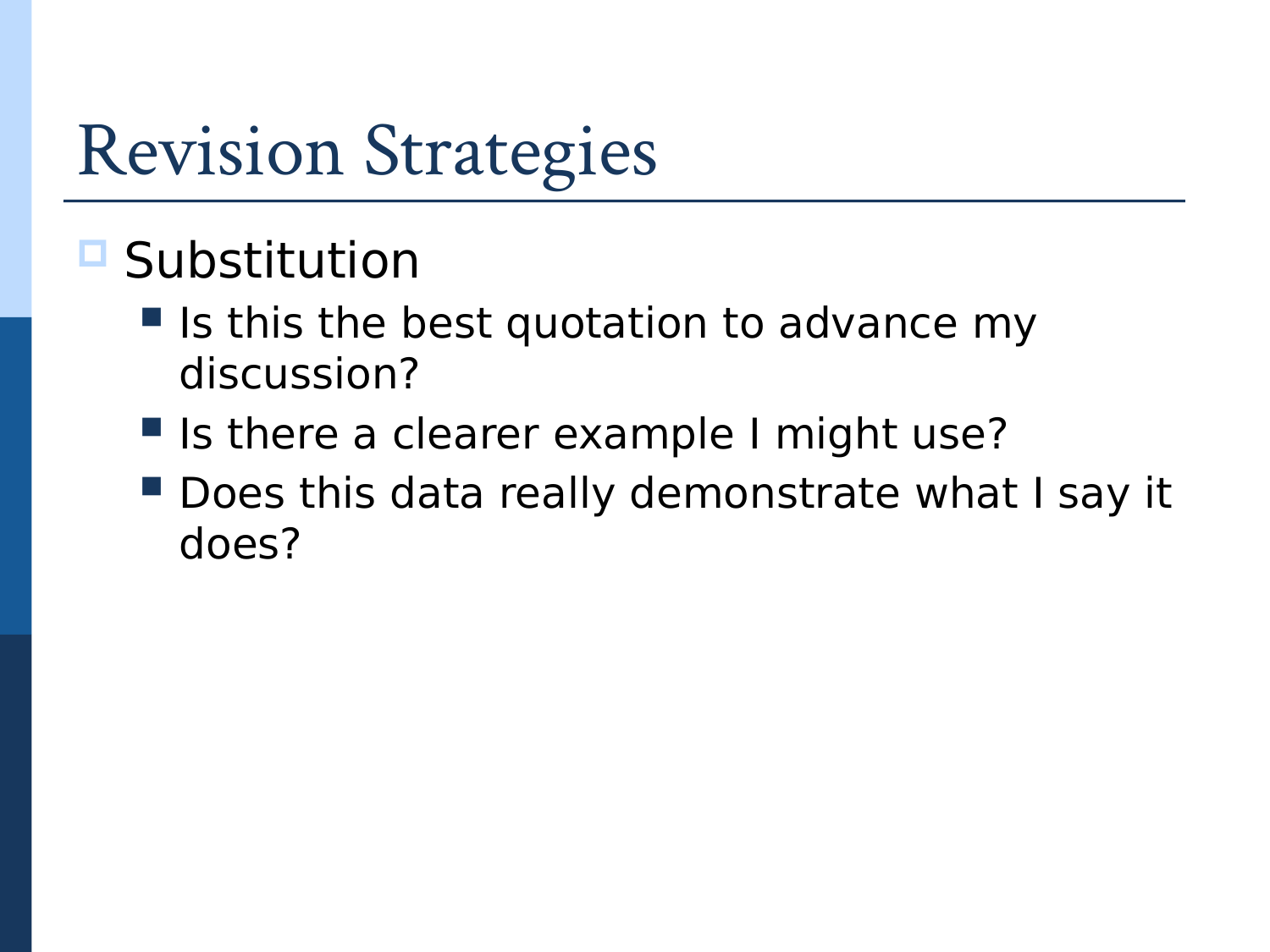

# Revision Strategies
Substitution
Is this the best quotation to advance my discussion?
Is there a clearer example I might use?
Does this data really demonstrate what I say it does?